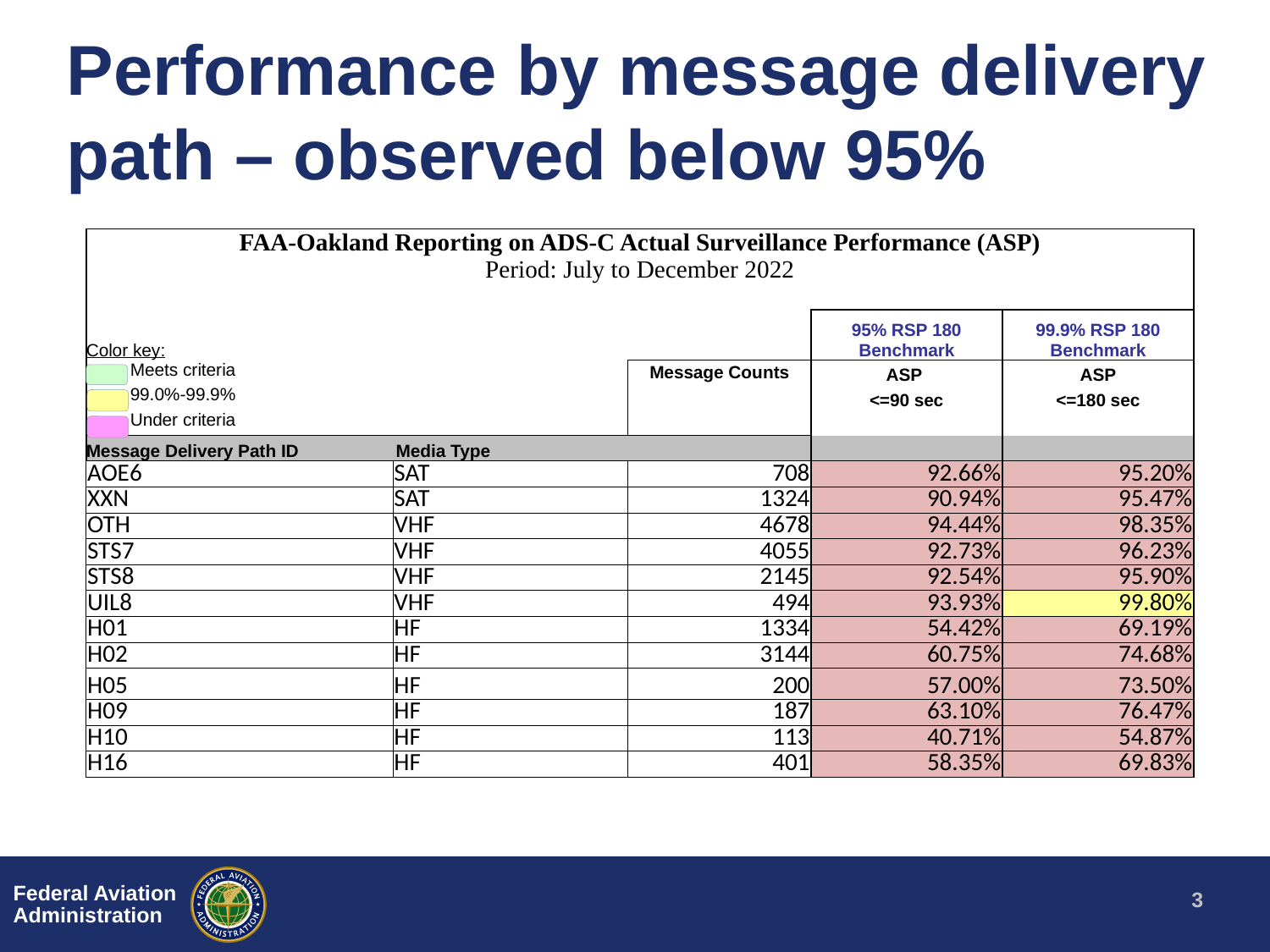

# Performance by message delivery path – observed below 95%
| FAA-Oakland Reporting on ADS-C Actual Surveillance Performance (ASP) |  |  |  |  |
| --- | --- | --- | --- | --- |
| Period: July to December 2022 |  |  |  |  |
|  |  |  |  |  |
| Color key: |  |  | 95% RSP 180 Benchmark | 99.9% RSP 180 Benchmark |
| Meets criteria |  | Message Counts | ASP | ASP |
| 99.0%-99.9% |  |  | <=90 sec | <=180 sec |
| Under criteria |  |  |  |  |
| Message Delivery Path ID Media Type |  |  |  |  |
| AOE6 | SAT | 708 | 92.66% | 95.20% |
| XXN | SAT | 1324 | 90.94% | 95.47% |
| OTH | VHF | 4678 | 94.44% | 98.35% |
| STS7 | VHF | 4055 | 92.73% | 96.23% |
| STS8 | VHF | 2145 | 92.54% | 95.90% |
| UIL8 | VHF | 494 | 93.93% | 99.80% |
| H01 | HF | 1334 | 54.42% | 69.19% |
| H02 | HF | 3144 | 60.75% | 74.68% |
| H05 | HF | 200 | 57.00% | 73.50% |
| H09 | HF | 187 | 63.10% | 76.47% |
| H10 | HF | 113 | 40.71% | 54.87% |
| H16 | HF | 401 | 58.35% | 69.83% |